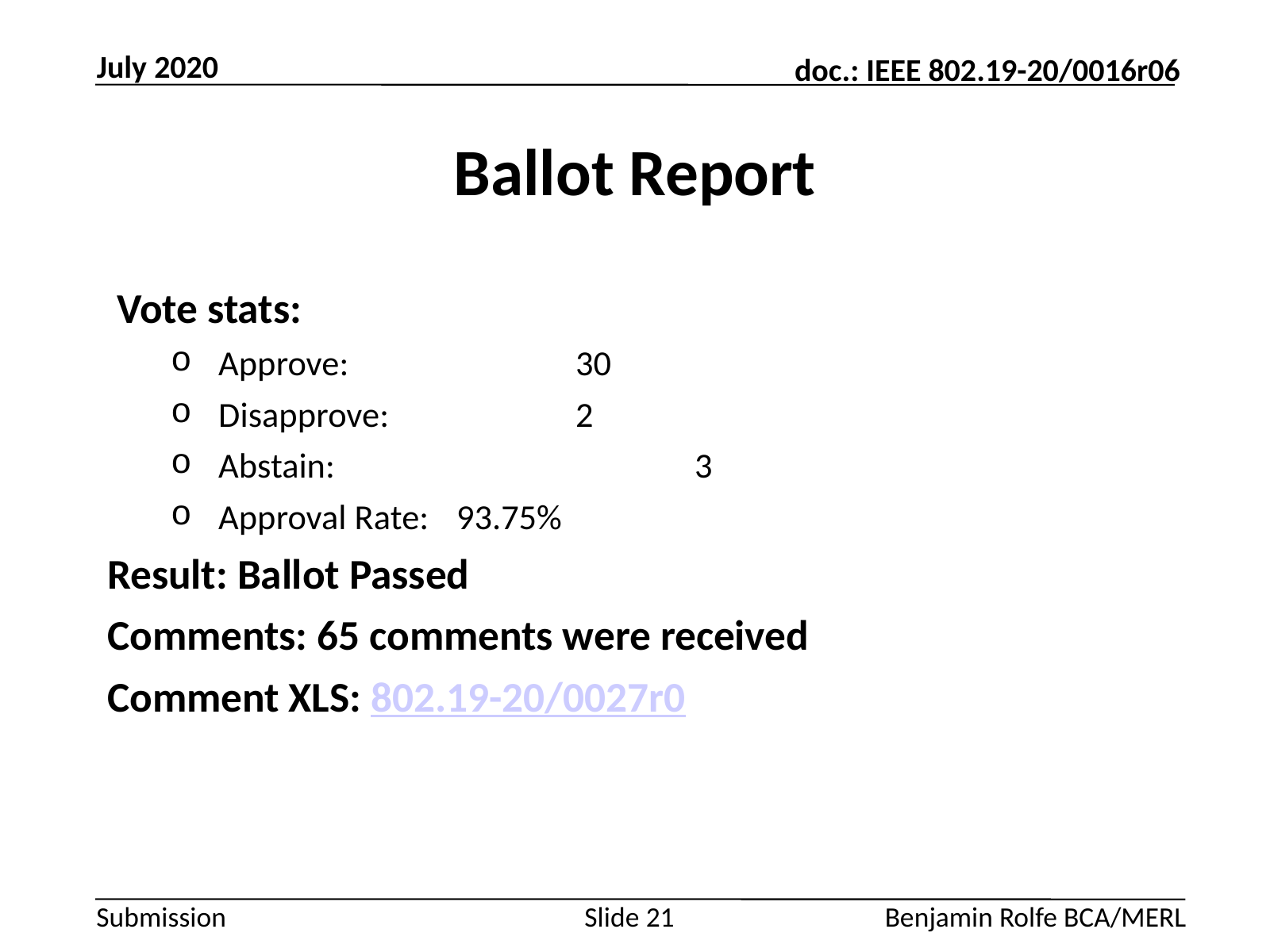

July 2020
# Ballot Report
 Vote stats:
Approve: 		30
Disapprove: 		2
Abstain: 			3
Approval Rate: 	93.75%
Result: Ballot Passed
Comments: 65 comments were received
Comment XLS: 802.19-20/0027r0

Slide 21
Benjamin Rolfe BCA/MERL